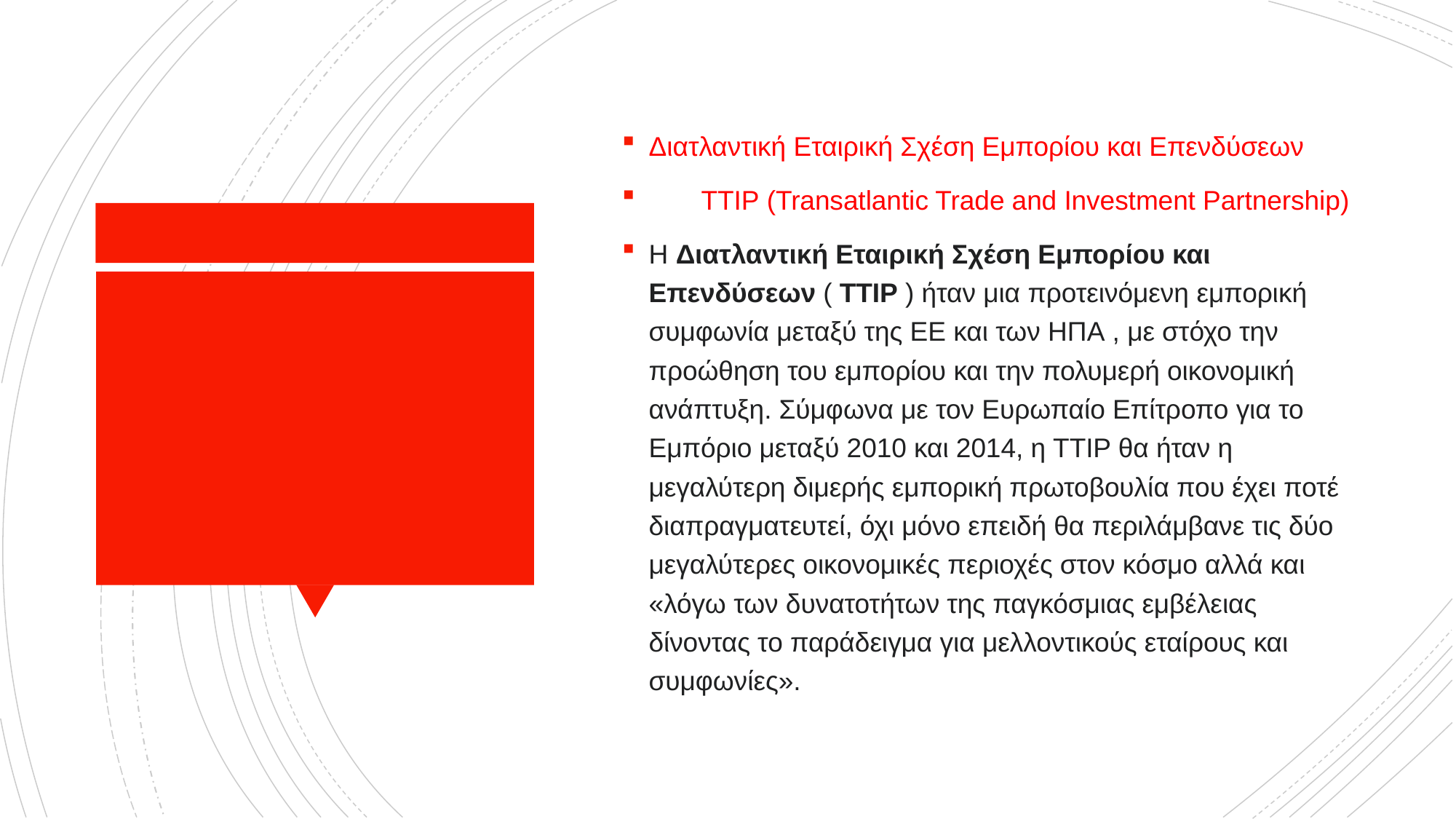

Διατλαντική Εταιρική Σχέση Εμπορίου και Επενδύσεων
       TTIP (Transatlantic Trade and Investment Partnership)
Η Διατλαντική Εταιρική Σχέση Εμπορίου και Επενδύσεων ( TTIP ) ήταν μια προτεινόμενη εμπορική συμφωνία μεταξύ της ΕΕ και των ΗΠΑ , με στόχο την προώθηση του εμπορίου και την πολυμερή οικονομική ανάπτυξη. Σύμφωνα με τον Ευρωπαίο Επίτροπο για το Εμπόριο μεταξύ 2010 και 2014, η TTIP θα ήταν η μεγαλύτερη διμερής εμπορική πρωτοβουλία που έχει ποτέ διαπραγματευτεί, όχι μόνο επειδή θα περιλάμβανε τις δύο μεγαλύτερες οικονομικές περιοχές στον κόσμο αλλά και «λόγω των δυνατοτήτων της παγκόσμιας εμβέλειας δίνοντας το παράδειγμα για μελλοντικούς εταίρους και συμφωνίες».
#